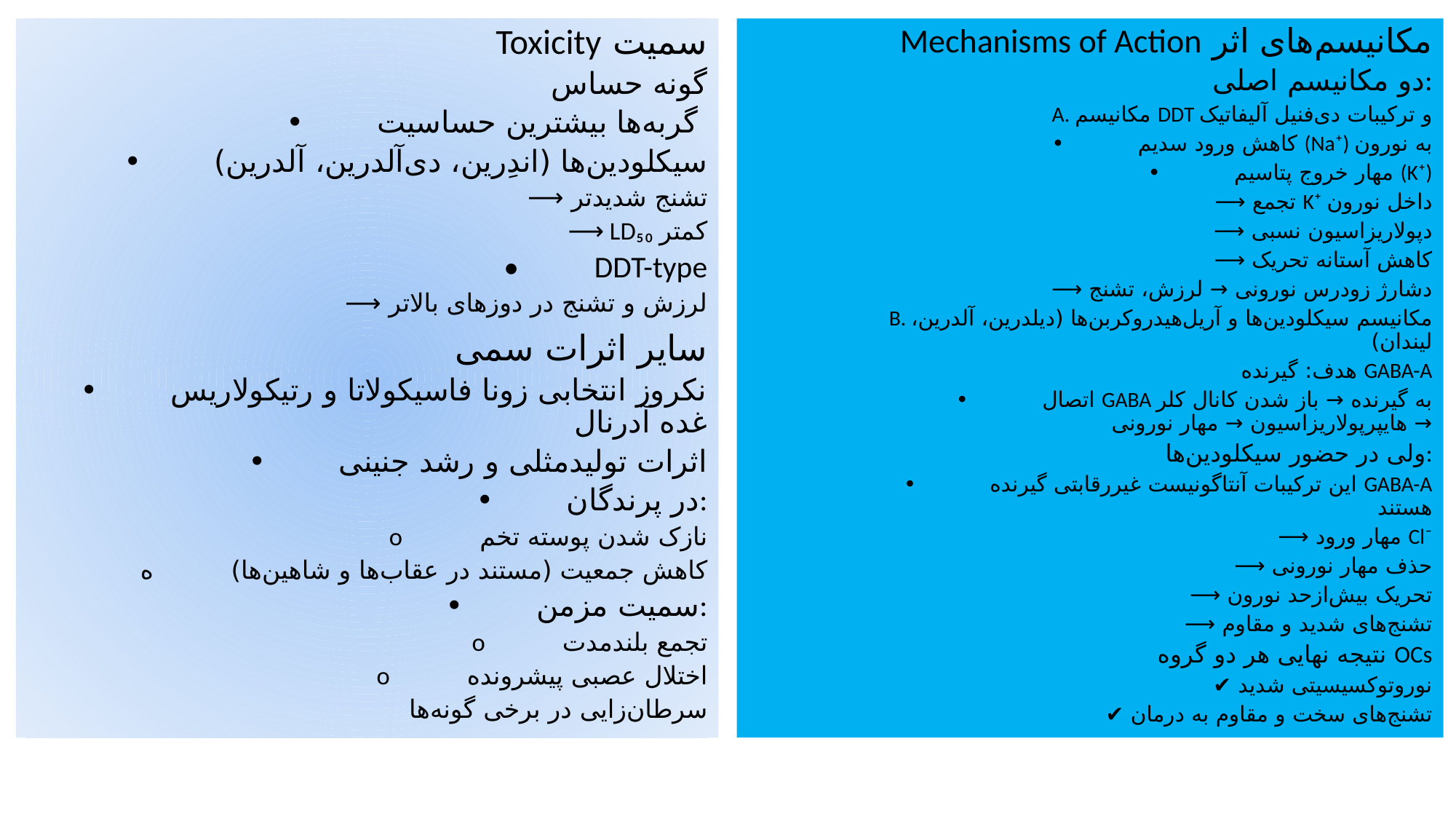

سمیت Toxicity
گونه حساس
•	گربه‌ها بیشترین حساسیت
•	سیکلودین‌ها (اندِرین، دی‌آلدرین، آلدرین)
⟶ تشنج شدیدتر
⟶ LD₅₀ کمتر
•	DDT-type
⟶ لرزش و تشنج در دوزهای بالاتر
سایر اثرات سمی
•	نکروز انتخابی زونا فاسیکولاتا و رتیکولاریس غده آدرنال
•	اثرات تولیدمثلی و رشد جنینی
•	در پرندگان:
o	نازک شدن پوسته تخم
ه	کاهش جمعیت (مستند در عقاب‌ها و شاهین‌ها)
•	سمیت مزمن:
o	تجمع بلندمدت
o	اختلال عصبی پیشرونده
‌	سرطان‌زایی در برخی گونه‌ها
مکانیسم‌های اثر Mechanisms of Action
دو مکانیسم اصلی:
A. مکانیسم DDT و ترکیبات دی‌فنیل آلیفاتیک
•	کاهش ورود سدیم (Na⁺) به نورون
•	مهار خروج پتاسیم (K⁺)
⟶ تجمع K⁺ داخل نورون
⟶ دپولاریزاسیون نسبی
⟶ کاهش آستانه تحریک
⟶ دشارژ زودرس نورونی → لرزش، تشنج
B. مکانیسم سیکلودین‌ها و آریل‌هیدروکربن‌ها (دیلدرین، آلدرین، لیندان)
هدف: گیرنده GABA-A
•	اتصال GABA به گیرنده → باز شدن کانال کلر → هایپرپولاریزاسیون → مهار نورونی
ولی در حضور سیکلودین‌ها:
•	این ترکیبات آنتاگونیست غیررقابتی گیرنده GABA-A هستند
⟶ مهار ورود Cl⁻
⟶ حذف مهار نورونی
⟶ تحریک بیش‌ازحد نورون
⟶ تشنج‌های شدید و مقاوم
نتیجه نهایی هر دو گروه OCs
✔ نوروتوکسیسیتی شدید
✔ تشنج‌های سخت و مقاوم به درمان